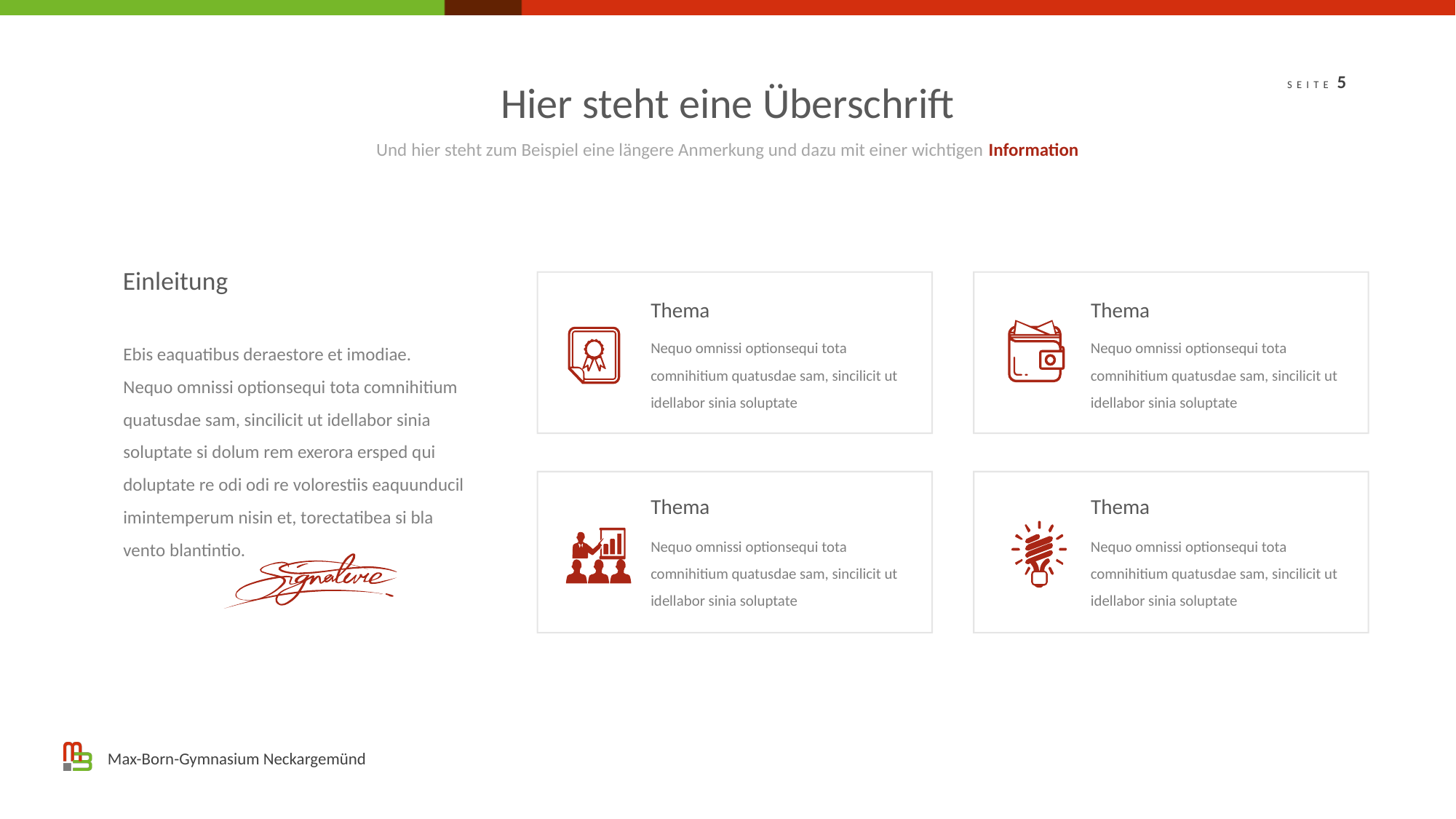

Hier steht eine Überschrift
Und hier steht zum Beispiel eine längere Anmerkung und dazu mit einer wichtigen Information
Einleitung

Thema
Thema

Nequo omnissi optionsequi tota comnihitium quatusdae sam, sincilicit ut idellabor sinia soluptate
Nequo omnissi optionsequi tota comnihitium quatusdae sam, sincilicit ut idellabor sinia soluptate
Ebis eaquatibus deraestore et imodiae.
Nequo omnissi optionsequi tota comnihitium quatusdae sam, sincilicit ut idellabor sinia soluptate si dolum rem exerora ersped qui doluptate re odi odi re volorestiis eaquunducil imintemperum nisin et, torectatibea si bla vento blantintio.

Thema
Thema

Nequo omnissi optionsequi tota comnihitium quatusdae sam, sincilicit ut idellabor sinia soluptate
Nequo omnissi optionsequi tota comnihitium quatusdae sam, sincilicit ut idellabor sinia soluptate